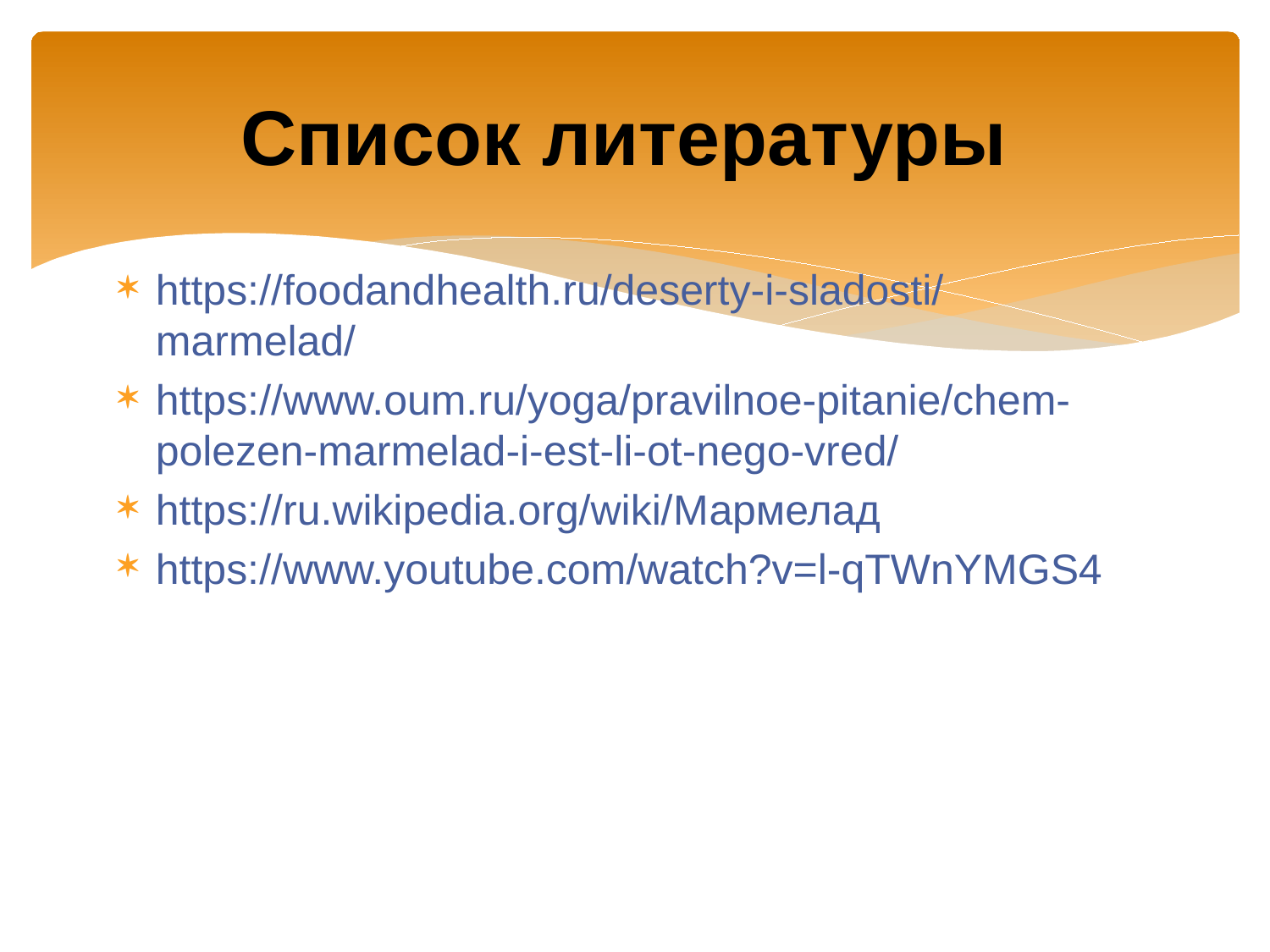

# Список литературы
https://foodandhealth.ru/deserty-i-sladosti/marmelad/
https://www.oum.ru/yoga/pravilnoe-pitanie/chem-polezen-marmelad-i-est-li-ot-nego-vred/
https://ru.wikipedia.org/wiki/Мармелад
https://www.youtube.com/watch?v=l-qTWnYMGS4